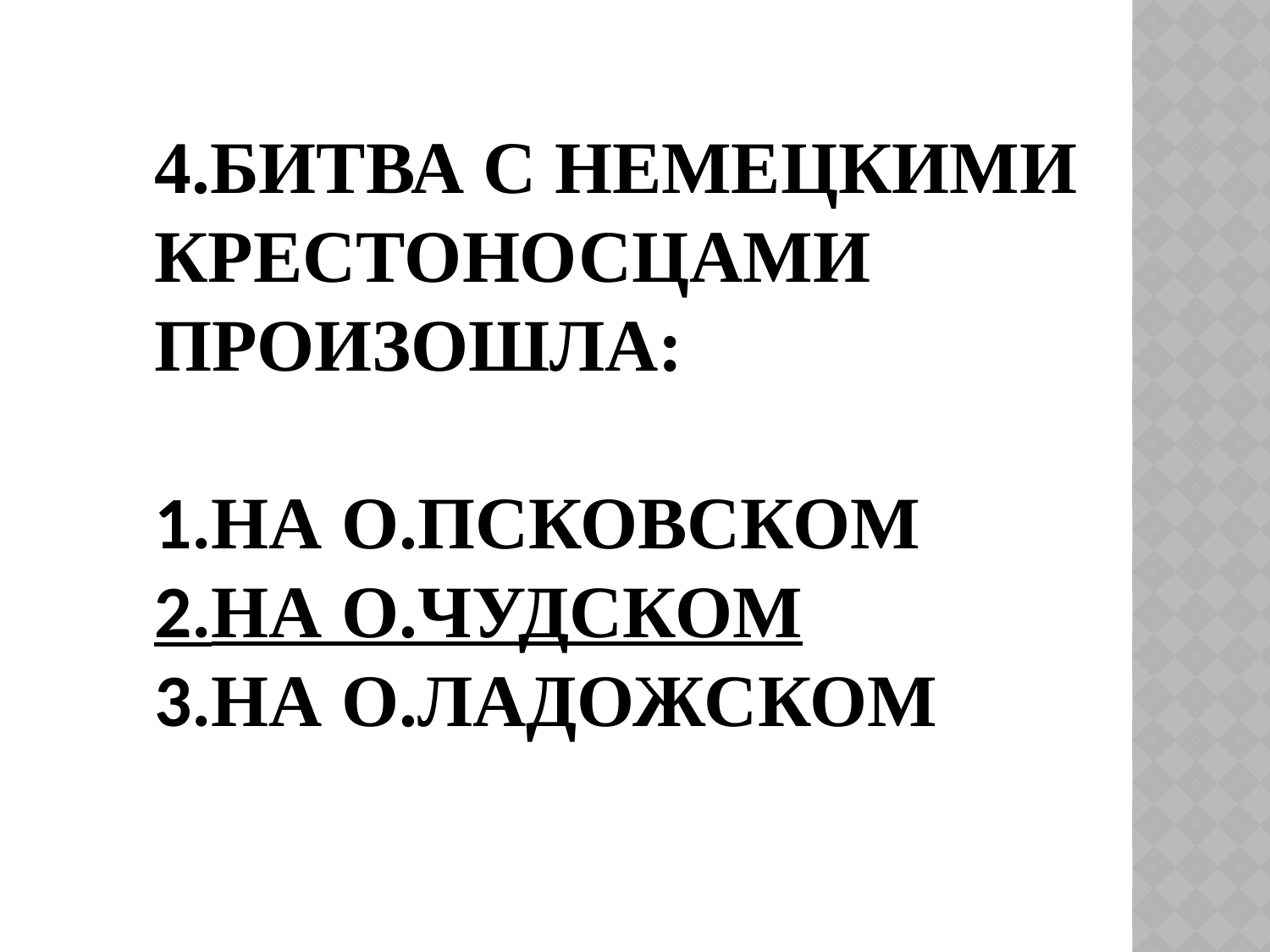

# 4.Битва с немецкими крестоносцами произошла: 1.На о.Псковском 2.На о.Чудском 3.На о.Ладожском